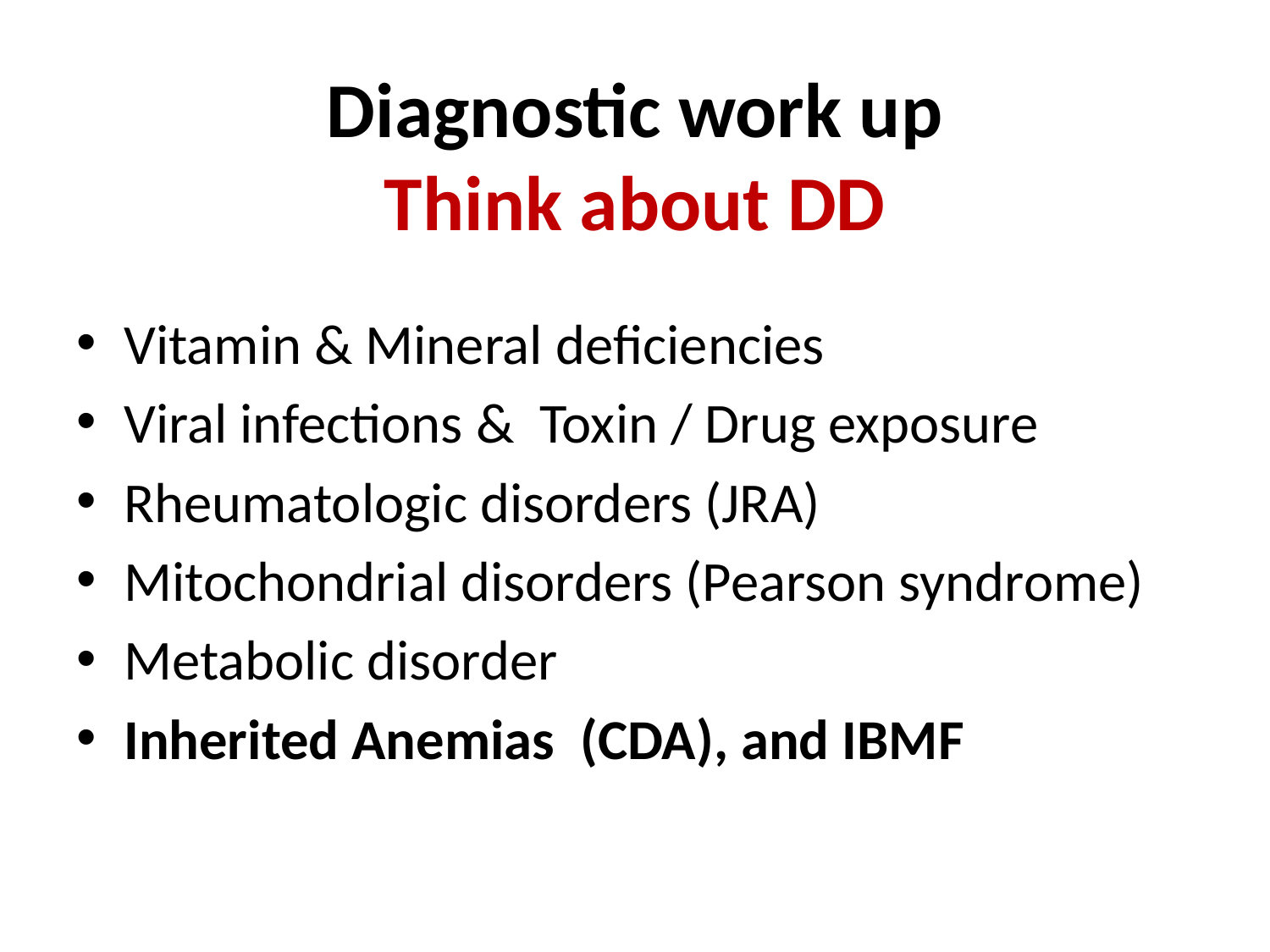

# Diagnostic work up Think about DD

Vitamin & Mineral deficiencies
Viral infections &  Toxin / Drug exposure
Rheumatologic disorders (JRA)
Mitochondrial disorders (Pearson syndrome)
Metabolic disorder
Inherited Anemias  (CDA), and IBMF